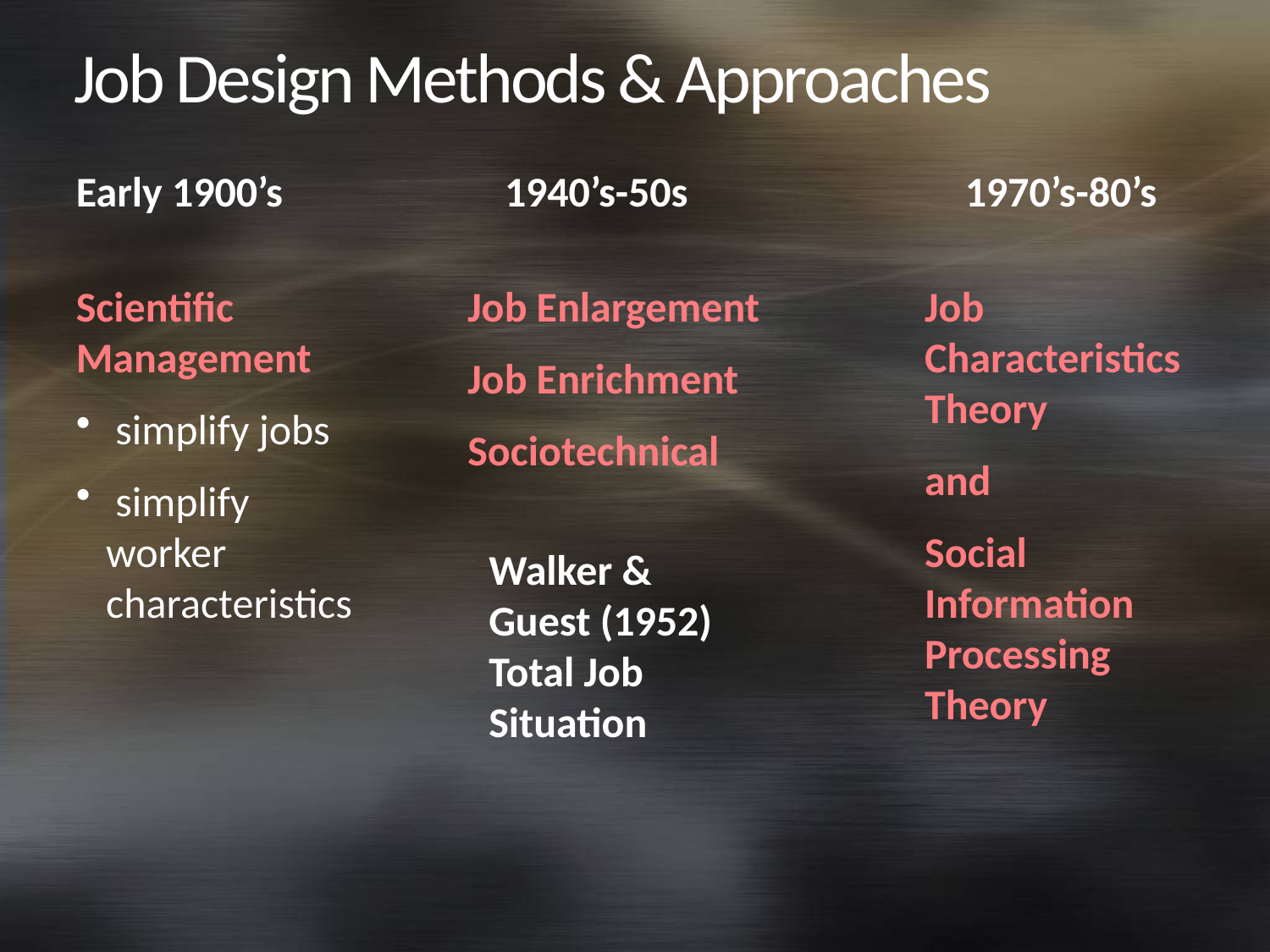

# Job Design Methods & Approaches
Early 1900’s		     1940’s-50s			1970’s-80’s
Scientific Management
 simplify jobs
 simplify worker characteristics
Job Enlargement
Job Enrichment
Sociotechnical
Job Characteristics Theory
and
Social Information Processing Theory
Walker & Guest (1952) Total Job Situation